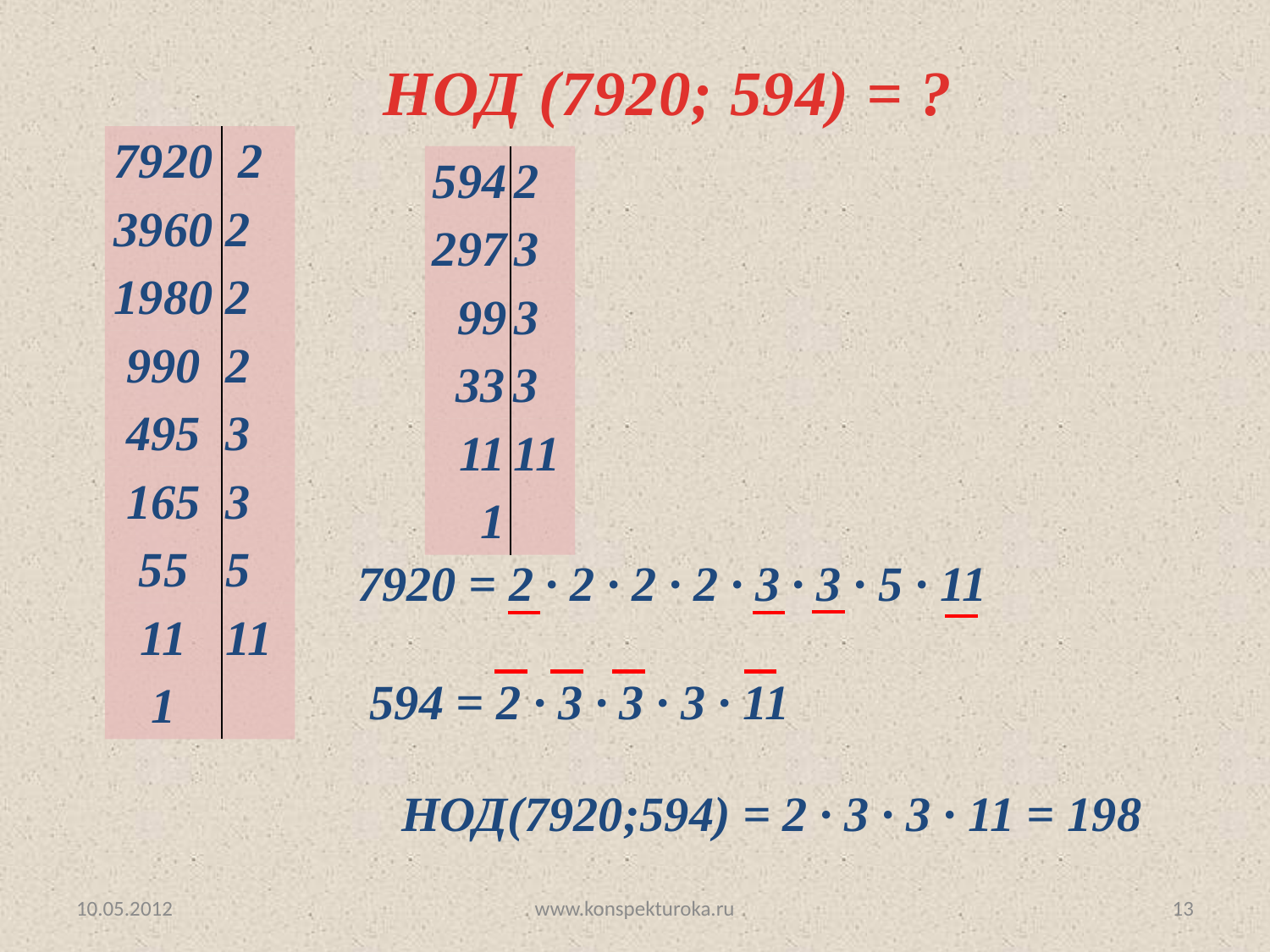

НОД (7920; 594) = ?
| 7920 | 2 |
| --- | --- |
| 3960 | 2 |
| 1980 | 2 |
| 990 | 2 |
| 495 | 3 |
| 165 | 3 |
| 55 | 5 |
| 11 | 11 |
| 1 |  |
| 594 | 2 |
| --- | --- |
| 297 | 3 |
| 99 | 3 |
| 33 | 3 |
| 11 | 11 |
| 1 |  |
7920 = 2 ∙ 2 ∙ 2 · 2 · 3 · 3 · 5 · 11
 594 = 2 · 3 ∙ 3 ∙ 3 · 11
НОД(7920;594) = 2 ∙ 3 ∙ 3 · 11 = 198
10.05.2012
www.konspekturoka.ru
13